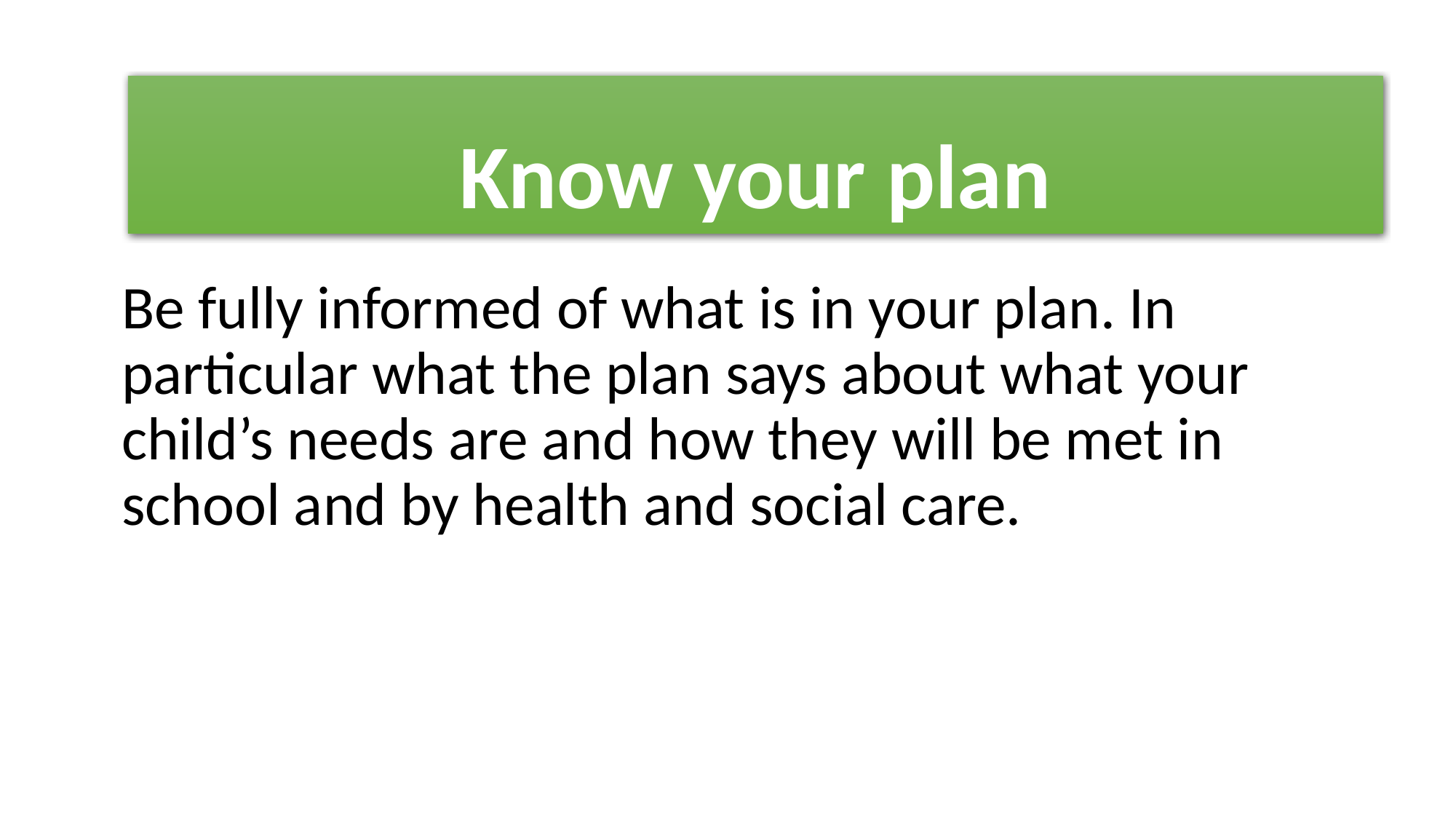

# Know your plan
Be fully informed of what is in your plan. In particular what the plan says about what your child’s needs are and how they will be met in school and by health and social care.